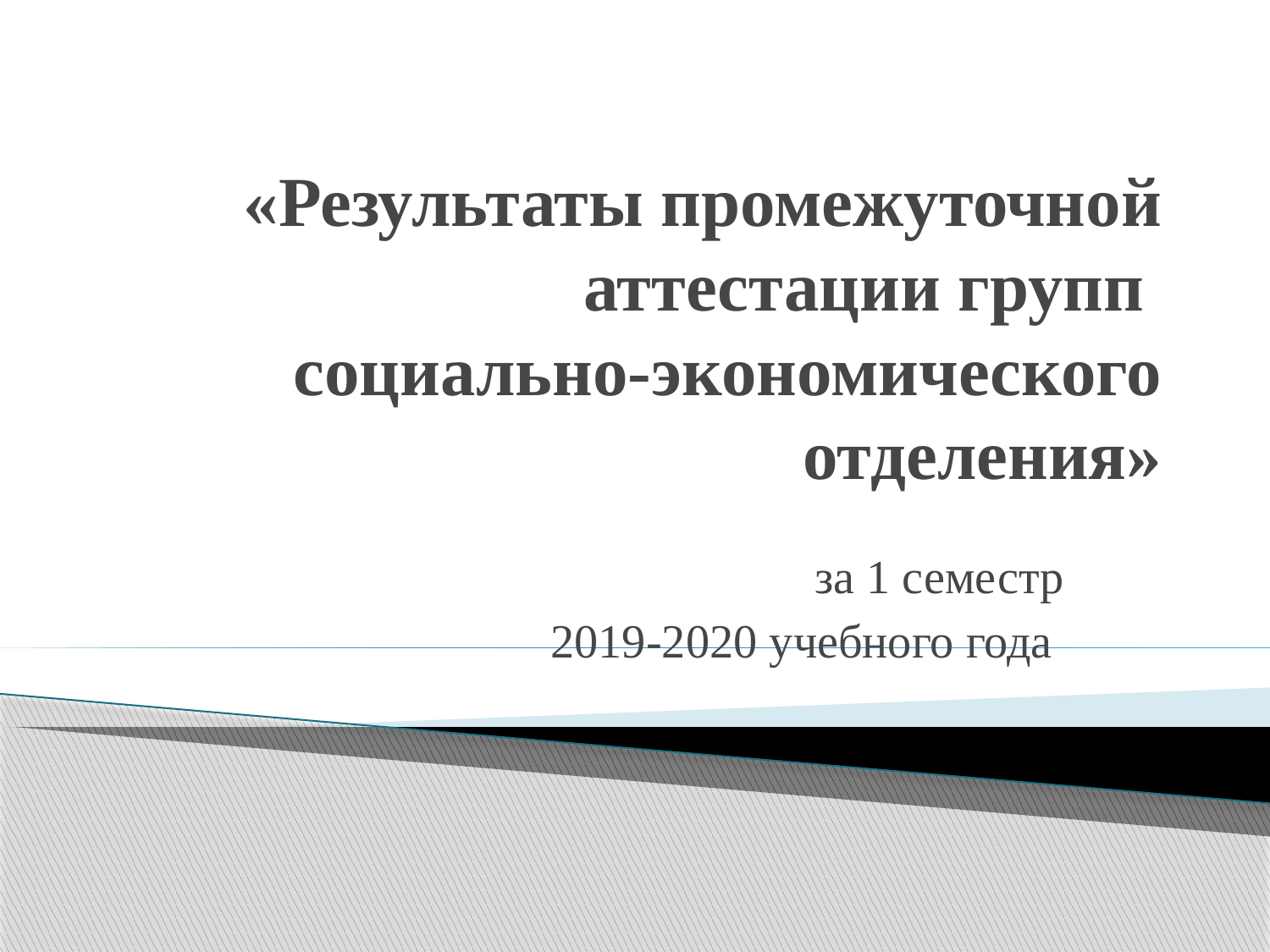

# «Результаты промежуточной аттестации групп социально-экономического отделения»
за 1 семестр
 2019-2020 учебного года